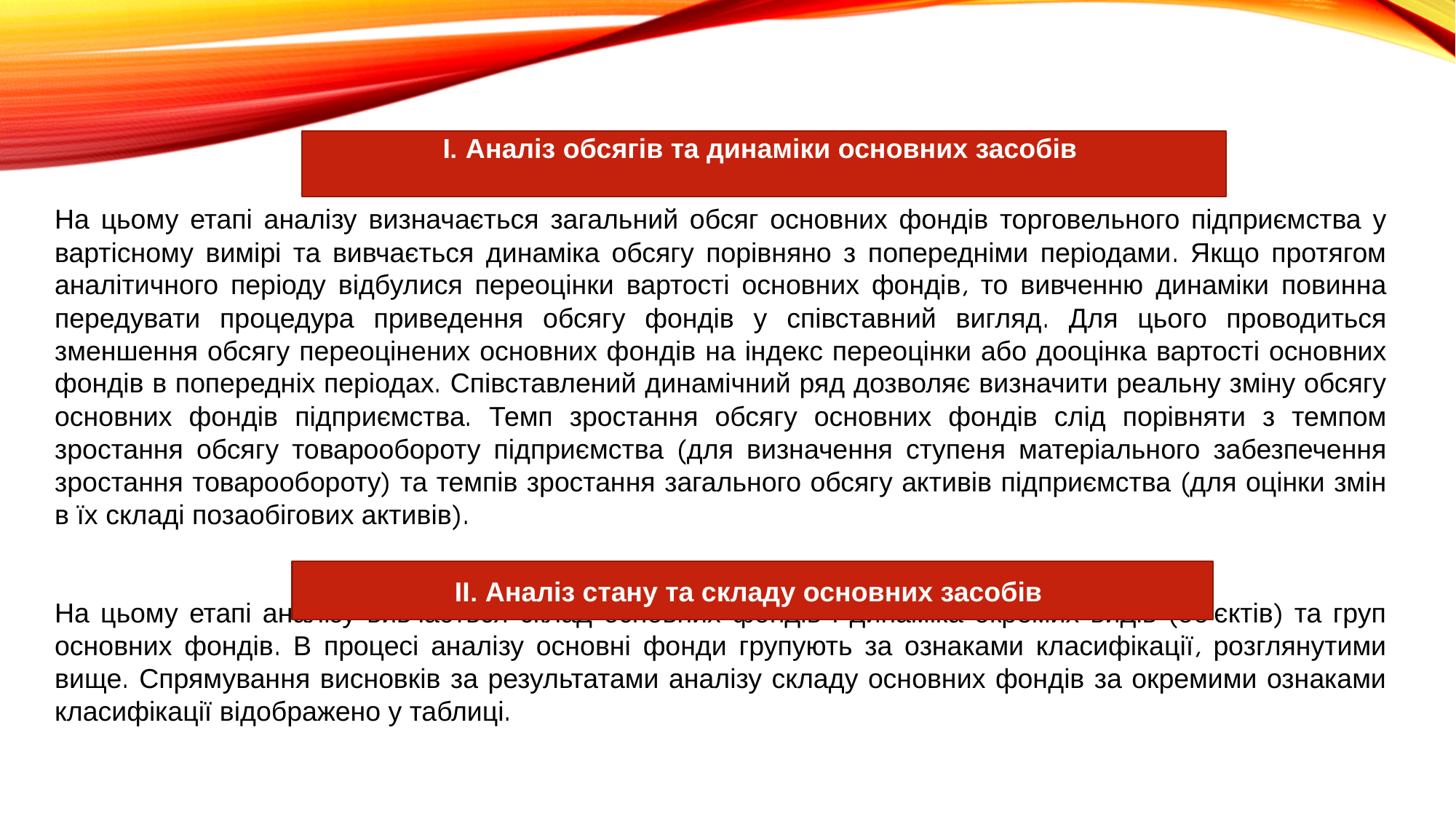

І. Аналіз обсягів та динаміки основних засобів

На цьому етапі аналізу визначається загальний обсяг основних фондів торговельного підприємства у вартісному вимірі та вивчається динаміка обсягу порівняно з попередніми періодами. Якщо протягом аналітичного періоду відбулися переоцінки вартості основних фондів, то вивченню динаміки повинна передувати процедура приведення обсягу фондів у співставний вигляд. Для цього проводиться зменшення обсягу переоцінених основних фондів на індекс переоцінки або дооцінка вартості основних фондів в попередніх періодах. Співставлений динамічний ряд дозволяє визначити реальну зміну обсягу основних фондів підприємства. Темп зростання обсягу основних фондів слід порівняти з темпом зростання обсягу товарообороту підприємства (для визначення ступеня матеріального забезпечення зростання товарообороту) та темпів зростання загального обсягу активів підприємства (для оцінки змін в їх складі позаобігових активів).

На цьому етапі аналізу вивчається склад основних фондів і динаміка окремих видів (об'єктів) та груп основних фондів. В процесі аналізу основні фонди групують за ознаками класифікації, розглянутими вище. Спрямування висновків за результатами аналізу складу основних фондів за окремими ознаками класифікації відображено у таблиці.

ІІ. Аналіз стану та складу основних засобів